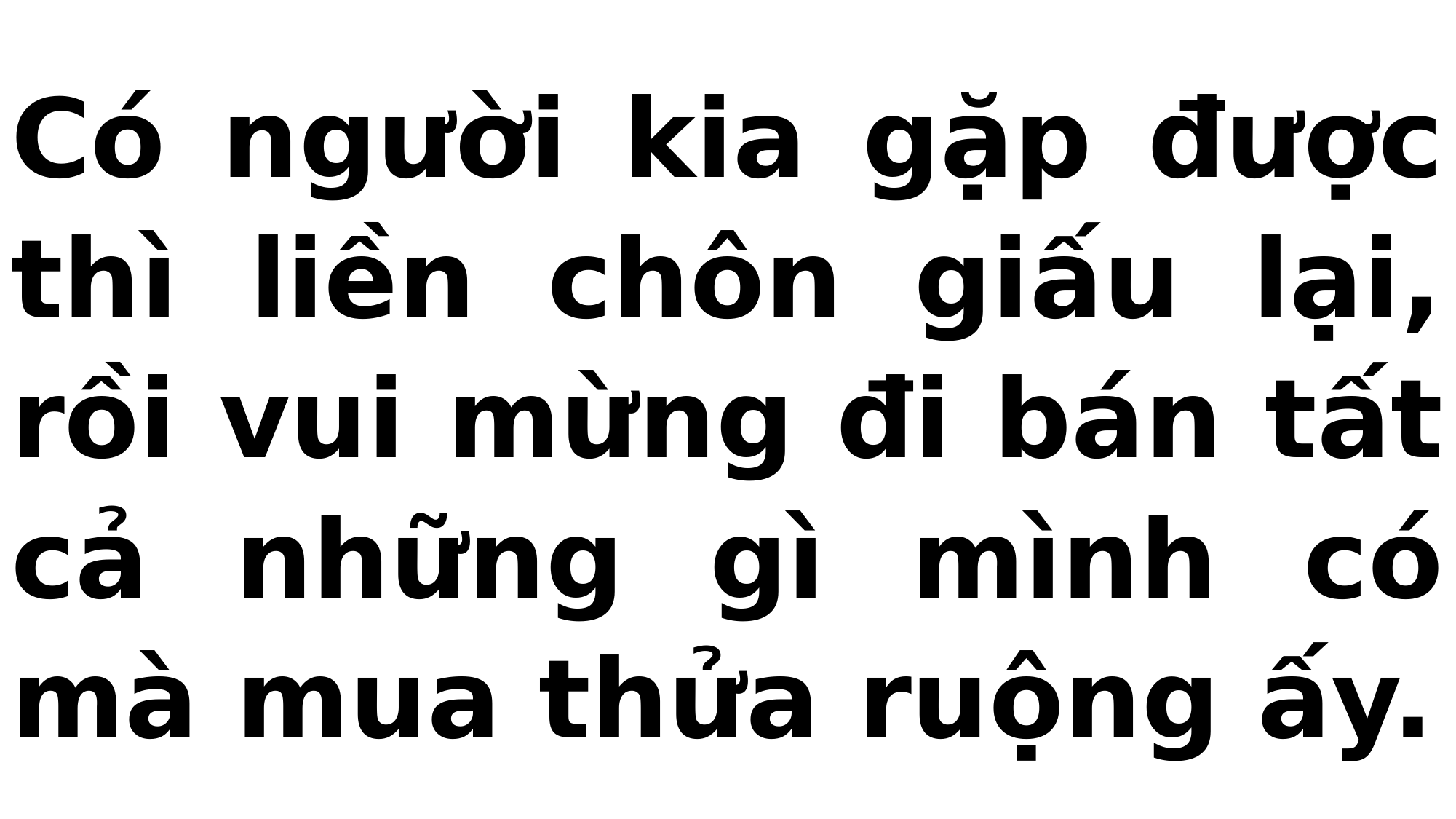

# Có người kia gặp được thì liền chôn giấu lại, rồi vui mừng đi bán tất cả những gì mình có mà mua thửa ruộng ấy.